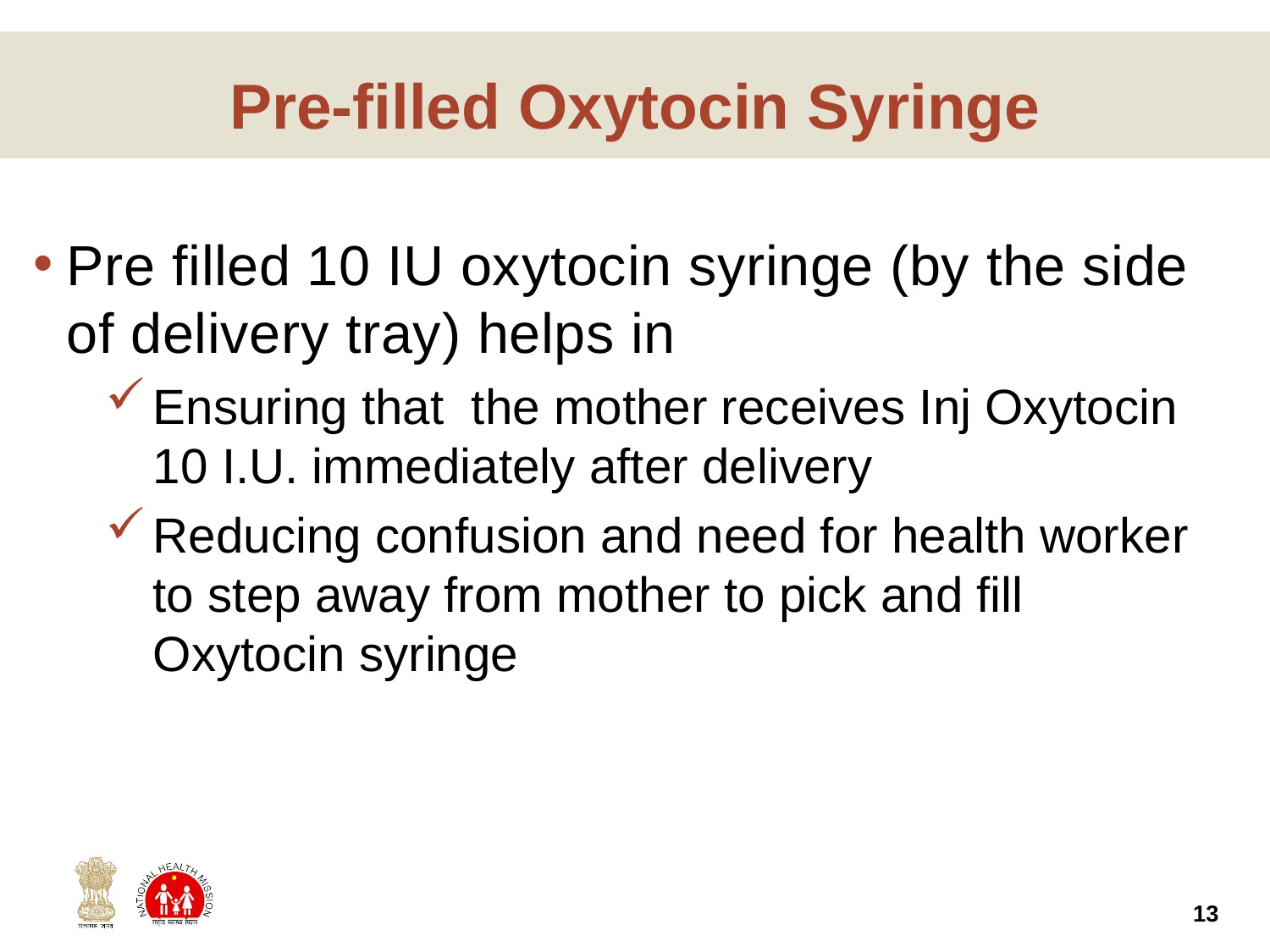

# Pre-filled Oxytocin Syringe
Pre filled 10 IU oxytocin syringe (by the side of delivery tray) helps in
Ensuring that  the mother receives Inj Oxytocin 10 I.U. immediately after delivery
Reducing confusion and need for health worker to step away from mother to pick and fill  Oxytocin syringe
13